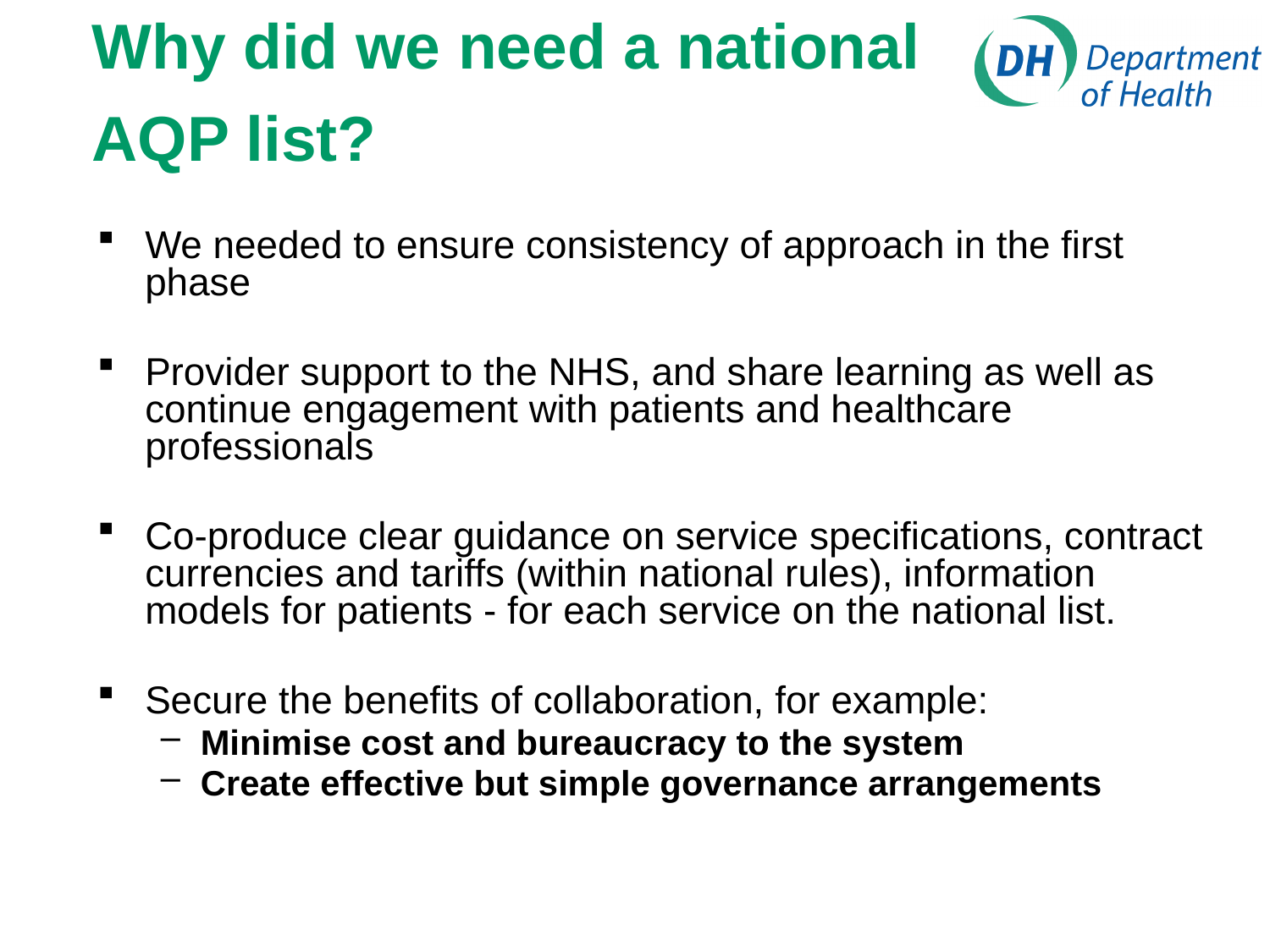

# Why did we need a national AQP list?
We needed to ensure consistency of approach in the first phase

Provider support to the NHS, and share learning as well as continue engagement with patients and healthcare professionals

Co-produce clear guidance on service specifications, contract currencies and tariffs (within national rules), information models for patients - for each service on the national list.

Secure the benefits of collaboration, for example:
Minimise cost and bureaucracy to the system
Create effective but simple governance arrangements